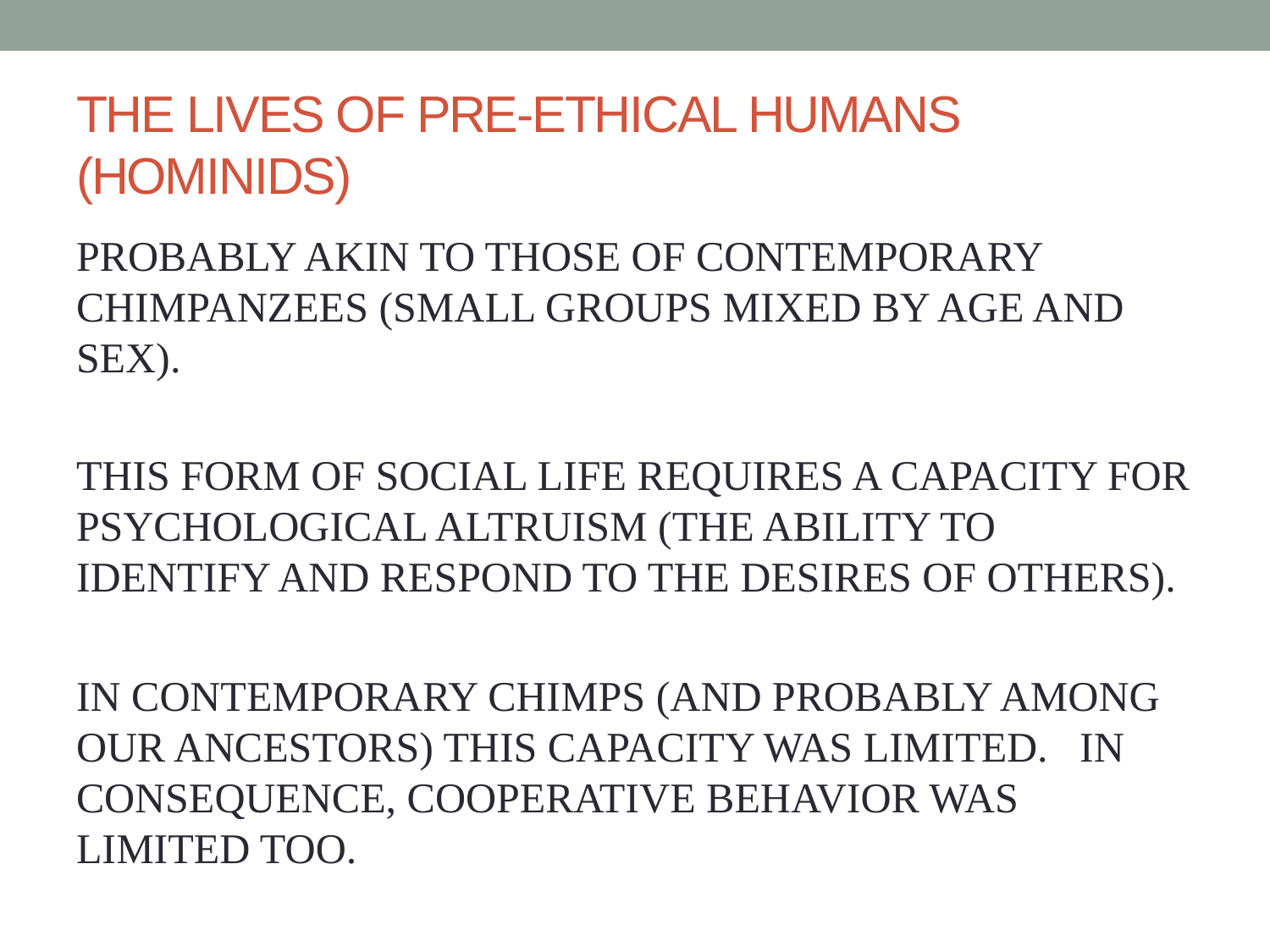

# THE LIVES OF PRE-ETHICAL HUMANS (HOMINIDS)
PROBABLY AKIN TO THOSE OF CONTEMPORARY CHIMPANZEES (SMALL GROUPS MIXED BY AGE AND SEX).

THIS FORM OF SOCIAL LIFE REQUIRES A CAPACITY FOR PSYCHOLOGICAL ALTRUISM (THE ABILITY TO IDENTIFY AND RESPOND TO THE DESIRES OF OTHERS).

IN CONTEMPORARY CHIMPS (AND PROBABLY AMONG OUR ANCESTORS) THIS CAPACITY WAS LIMITED.   IN CONSEQUENCE, COOPERATIVE BEHAVIOR WAS LIMITED TOO.